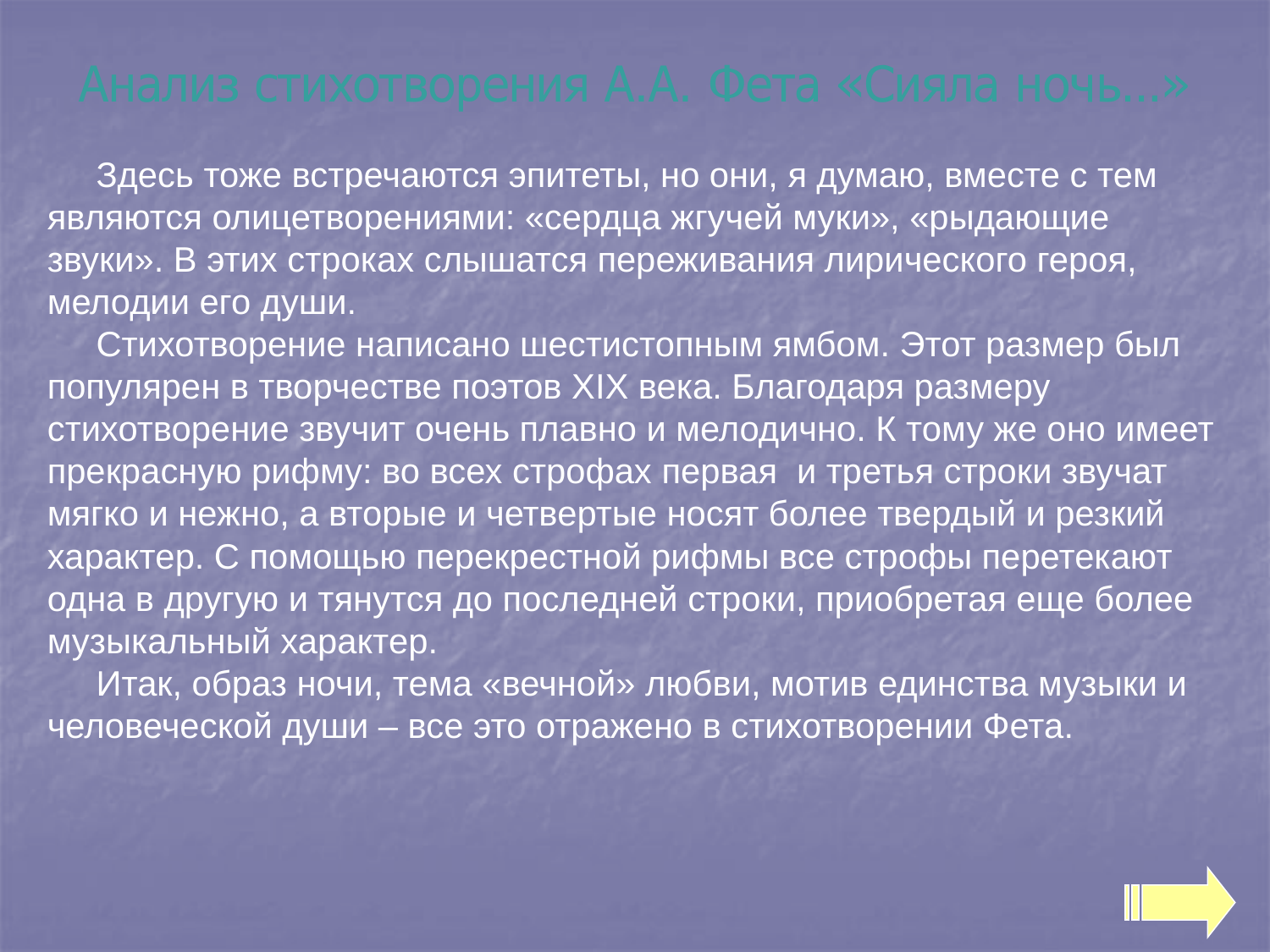

Анализ стихотворения А.А. Фета «Сияла ночь…»
     Здесь тоже встречаются эпитеты, но они, я думаю, вместе с тем являются олицетворениями: «сердца жгучей муки», «рыдающие звуки». В этих строках слышатся переживания лирического героя, мелодии его души.
     Стихотворение написано шестистопным ямбом. Этот размер был популярен в творчестве поэтов ХIХ века. Благодаря размеру стихотворение звучит очень плавно и мелодично. К тому же оно имеет прекрасную рифму: во всех строфах первая  и третья строки звучат мягко и нежно, а вторые и четвертые носят более твердый и резкий характер. С помощью перекрестной рифмы все строфы перетекают одна в другую и тянутся до последней строки, приобретая еще более музыкальный характер.
     Итак, образ ночи, тема «вечной» любви, мотив единства музыки и человеческой души – все это отражено в стихотворении Фета.